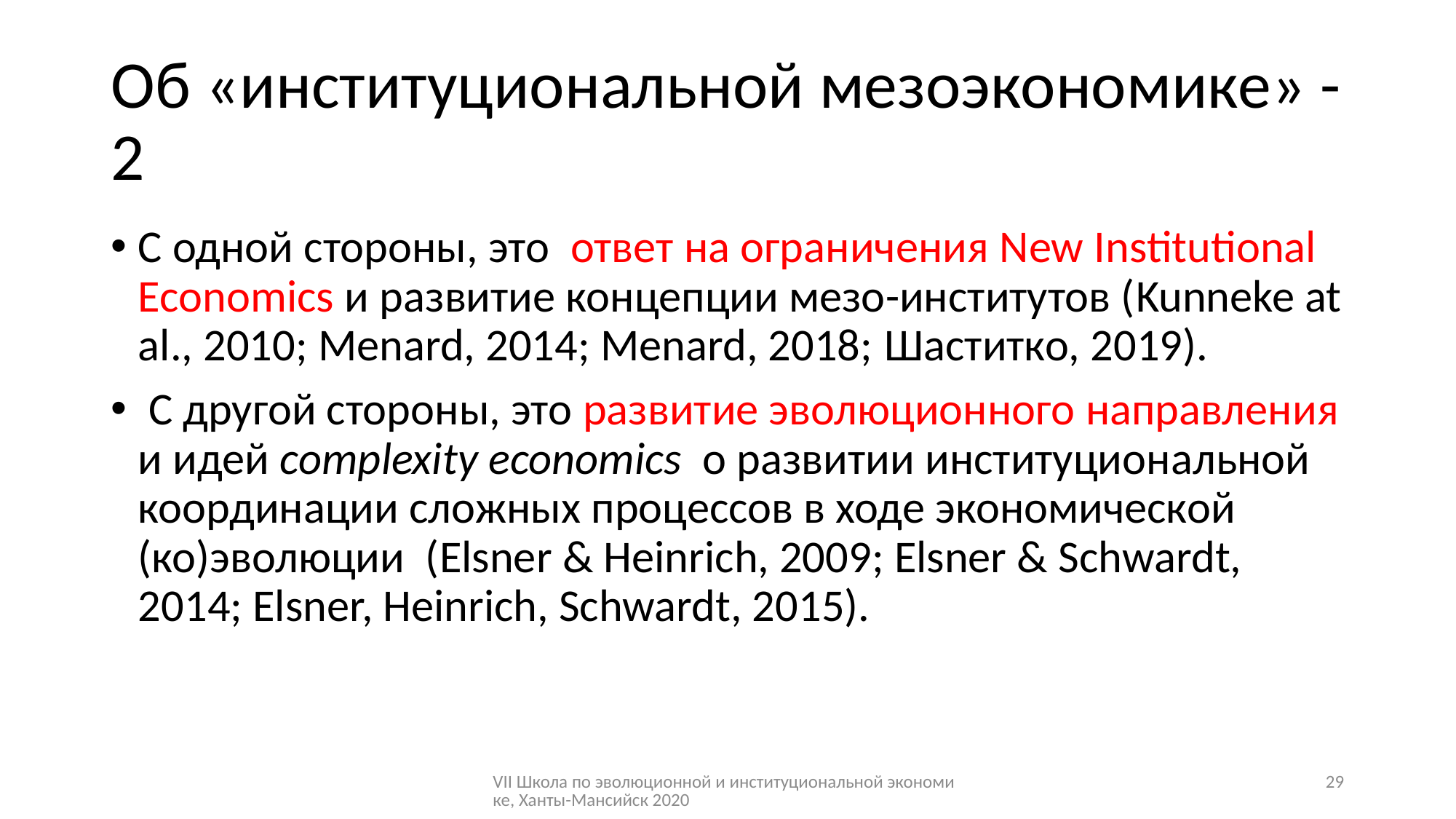

# Об «институциональной мезоэкономике» - 2
С одной стороны, это  ответ на ограничения New Institutional Economics и развитие концепции мезо-институтов (Kunneke at al., 2010; Menard, 2014; Menard, 2018; Шаститко, 2019).
 С другой стороны, это развитие эволюционного направления и идей complexity economics  о развитии институциональной координации сложных процессов в ходе экономической (ко)эволюции  (Elsner & Heinrich, 2009; Elsner & Schwardt, 2014; Elsner, Heinrich, Schwardt, 2015).

VII Школа по эволюционной и институциональной экономике, Ханты-Мансийск 2020
29